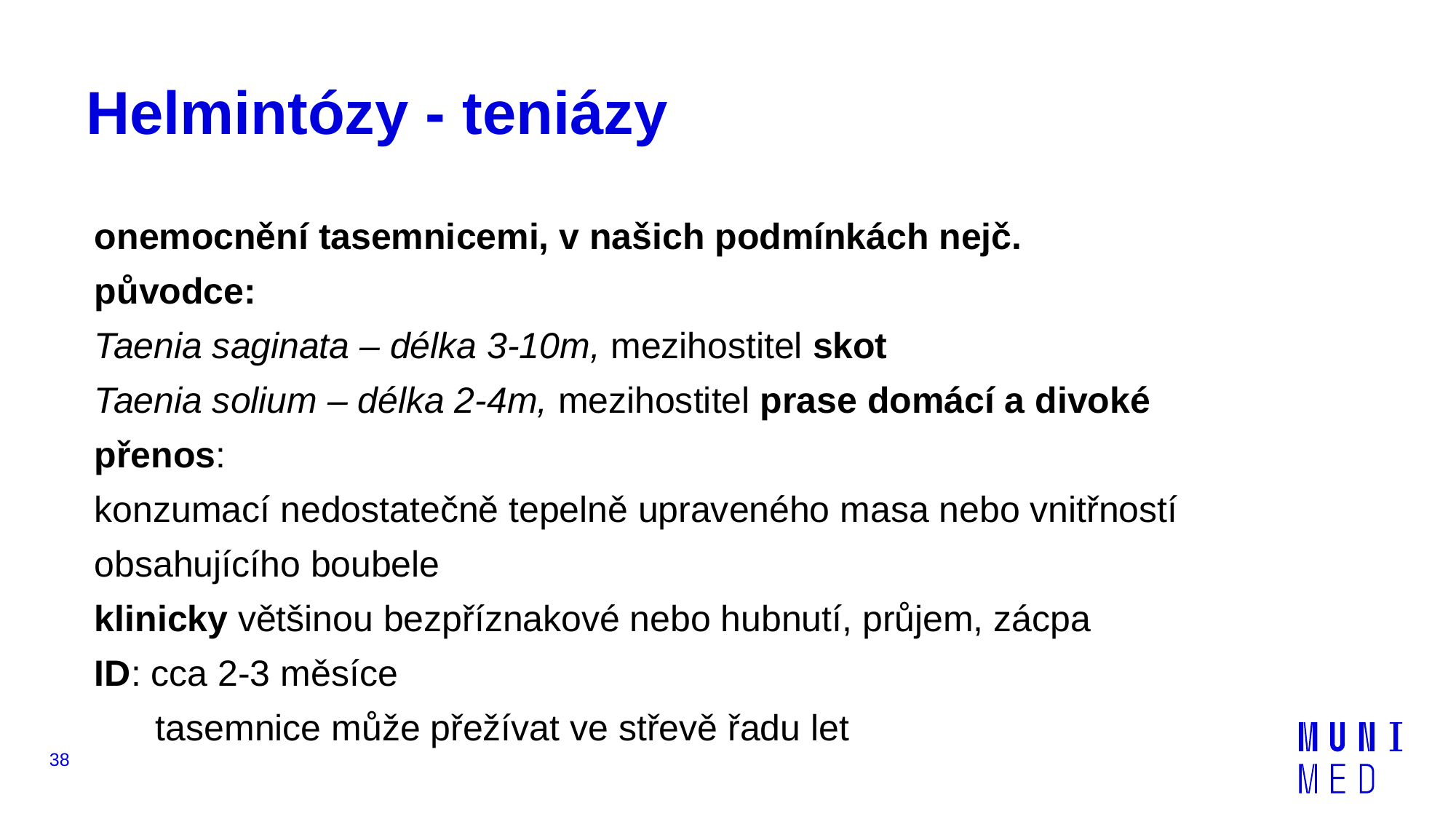

# Helmintózy - teniázy
onemocnění tasemnicemi, v našich podmínkách nejč.
původce:
Taenia saginata – délka 3-10m, mezihostitel skot
Taenia solium – délka 2-4m, mezihostitel prase domácí a divoké
přenos:
konzumací nedostatečně tepelně upraveného masa nebo vnitřností obsahujícího boubele
klinicky většinou bezpříznakové nebo hubnutí, průjem, zácpa
ID: cca 2-3 měsíce
      tasemnice může přežívat ve střevě řadu let
38